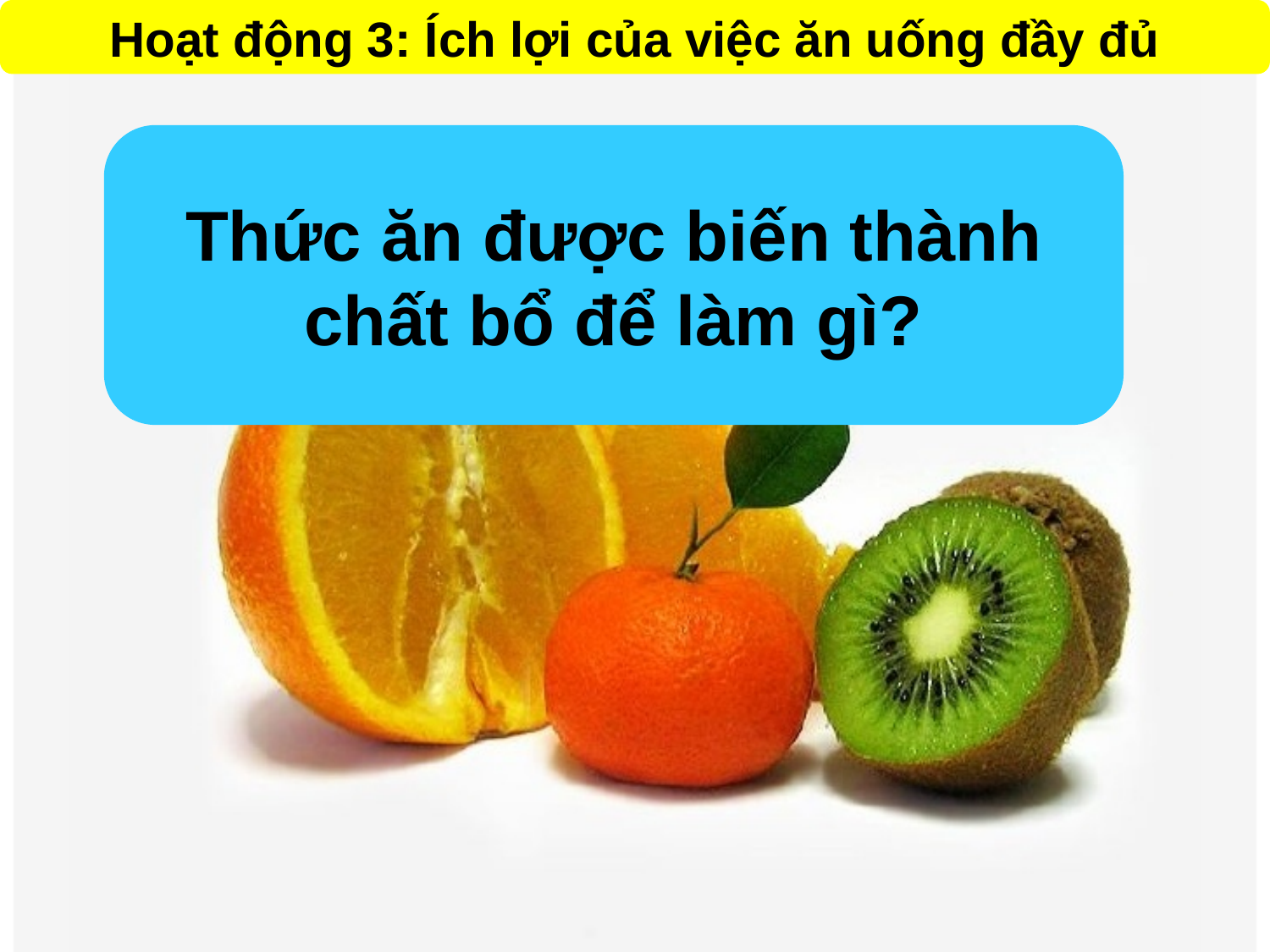

Hoạt động 3: Ích lợi của việc ăn uống đầy đủ
Thức ăn được biến thành chất bổ để làm gì?